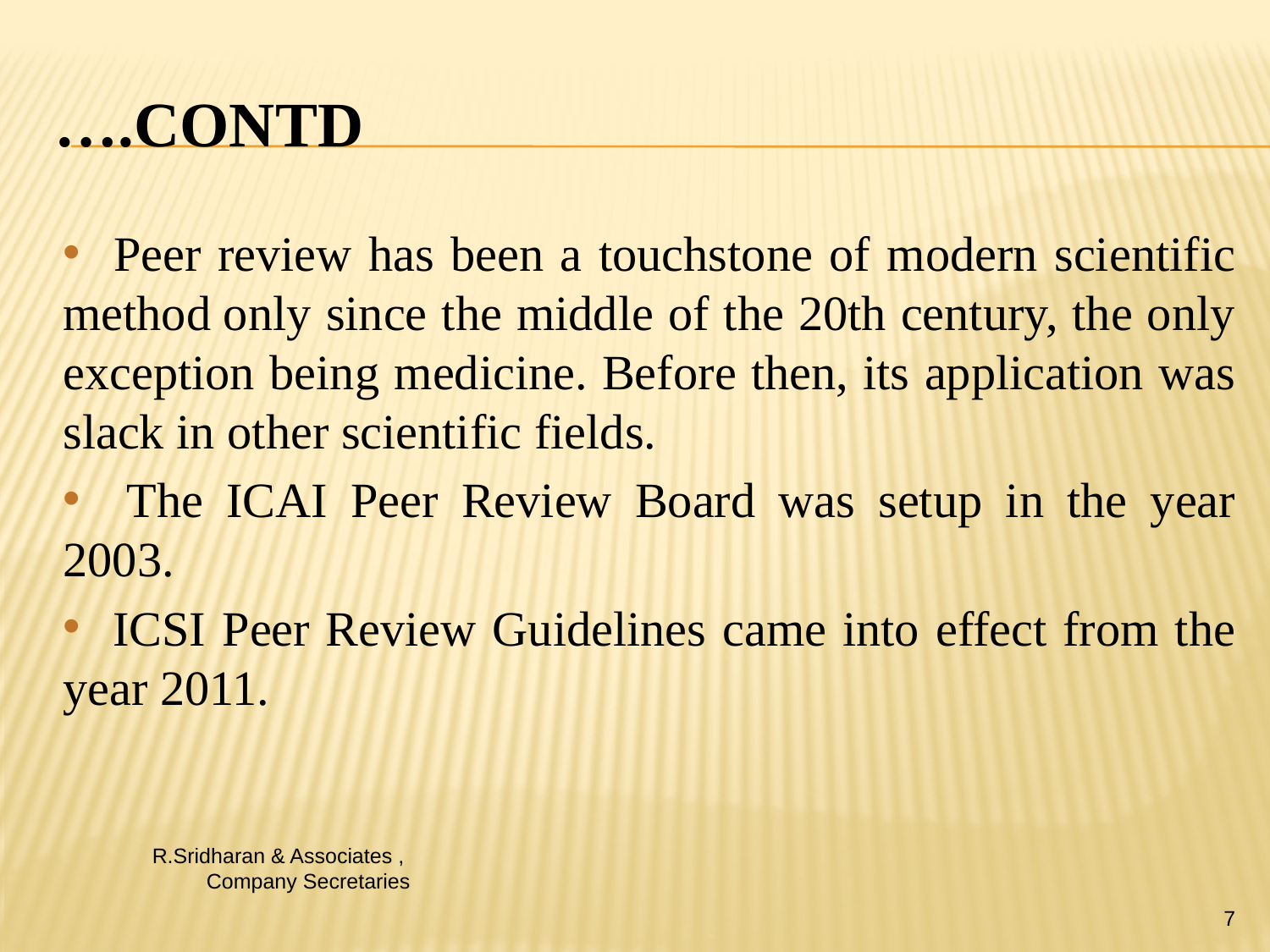

# ….CONTD
  Peer review has been a touchstone of modern scientific method only since the middle of the 20th century, the only exception being medicine. Before then, its application was slack in other scientific fields.
  The ICAI Peer Review Board was setup in the year 2003.
  ICSI Peer Review Guidelines came into effect from the year 2011.

R.Sridharan & Associates ,
Company Secretaries
7